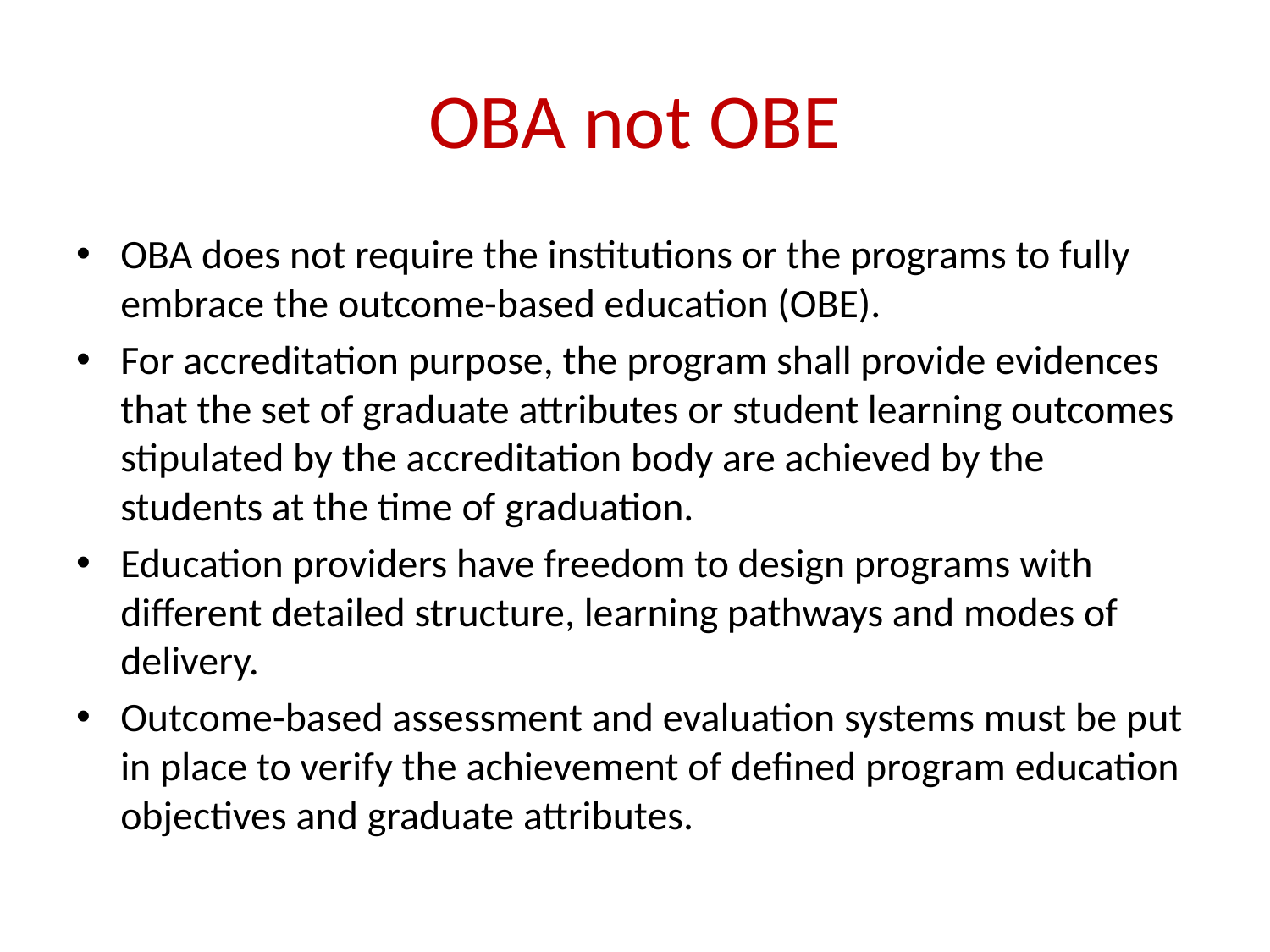

# OBA not OBE
OBA does not require the institutions or the programs to fully embrace the outcome-based education (OBE).
For accreditation purpose, the program shall provide evidences that the set of graduate attributes or student learning outcomes stipulated by the accreditation body are achieved by the students at the time of graduation.
Education providers have freedom to design programs with different detailed structure, learning pathways and modes of delivery.
Outcome-based assessment and evaluation systems must be put in place to verify the achievement of defined program education objectives and graduate attributes.